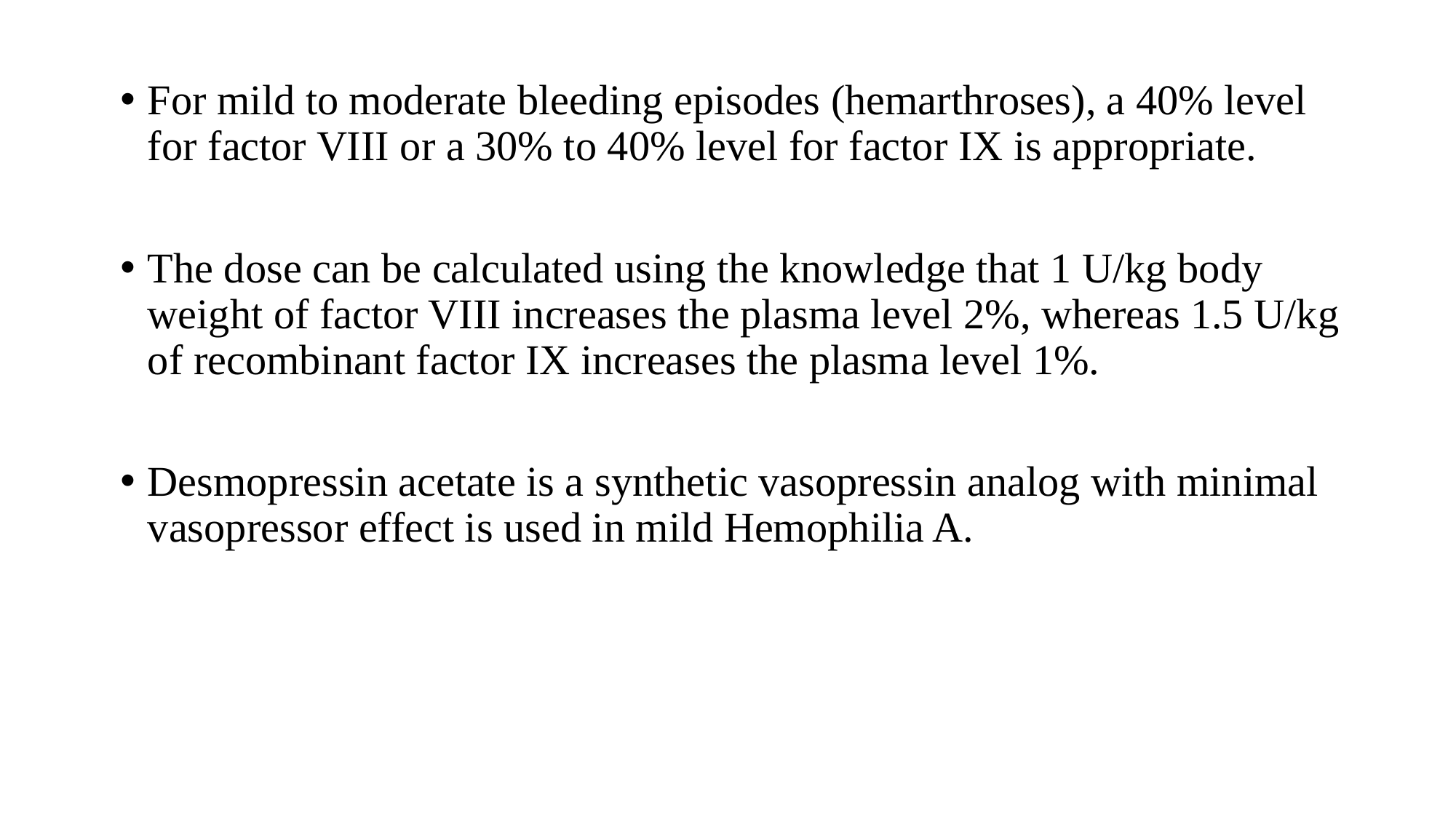

For mild to moderate bleeding episodes (hemarthroses), a 40% level for factor VIII or a 30% to 40% level for factor IX is appropriate.

The dose can be calculated using the knowledge that 1 U/kg body weight of factor VIII increases the plasma level 2%, whereas 1.5 U/kg of recombinant factor IX increases the plasma level 1%.

Desmopressin acetate is a synthetic vasopressin analog with minimal vasopressor effect is used in mild Hemophilia A.